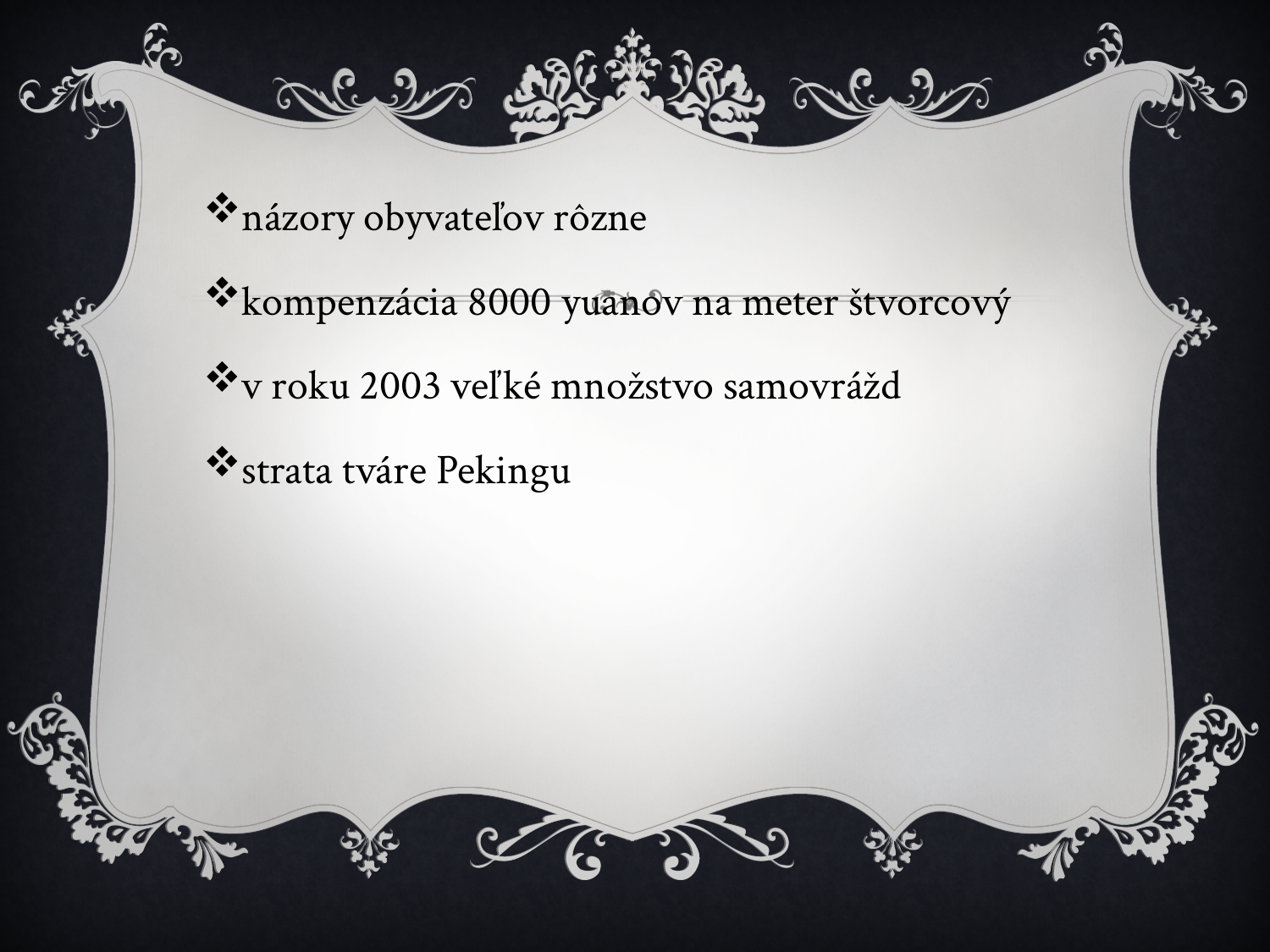

názory obyvateľov rôzne
kompenzácia 8000 yuanov na meter štvorcový
v roku 2003 veľké množstvo samovrážd
strata tváre Pekingu
#